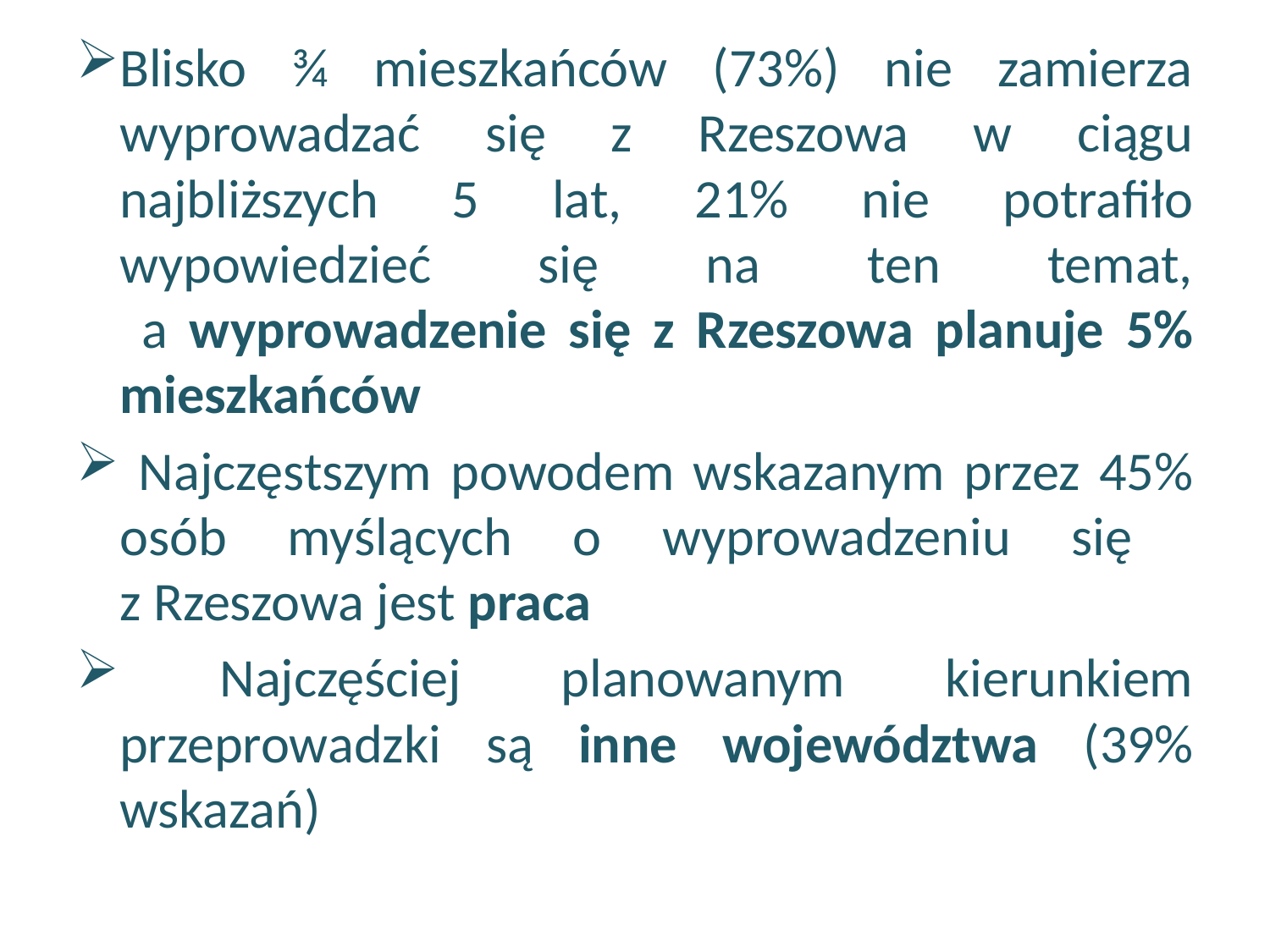

Blisko ¾ mieszkańców (73%) nie zamierza wyprowadzać się z Rzeszowa w ciągu najbliższych 5 lat, 21% nie potrafiło wypowiedzieć się na ten temat,
 a wyprowadzenie się z Rzeszowa planuje 5% mieszkańców
 Najczęstszym powodem wskazanym przez 45% osób myślących o wyprowadzeniu się
z Rzeszowa jest praca
 Najczęściej planowanym kierunkiem przeprowadzki są inne województwa (39% wskazań)